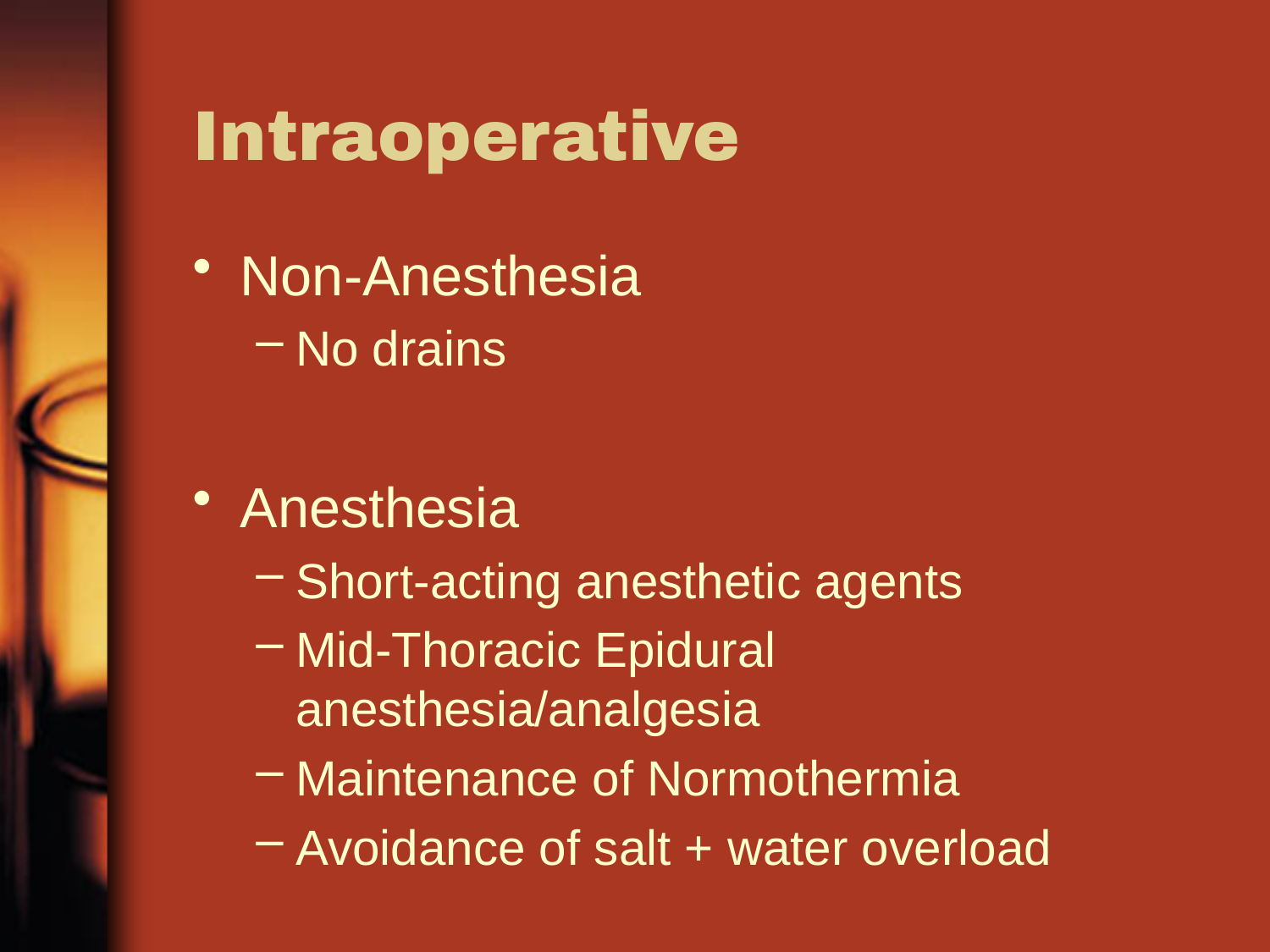

# Intraoperative
Non-Anesthesia
No drains

Anesthesia
Short-acting anesthetic agents
Mid-Thoracic Epidural anesthesia/analgesia
Maintenance of Normothermia
Avoidance of salt + water overload